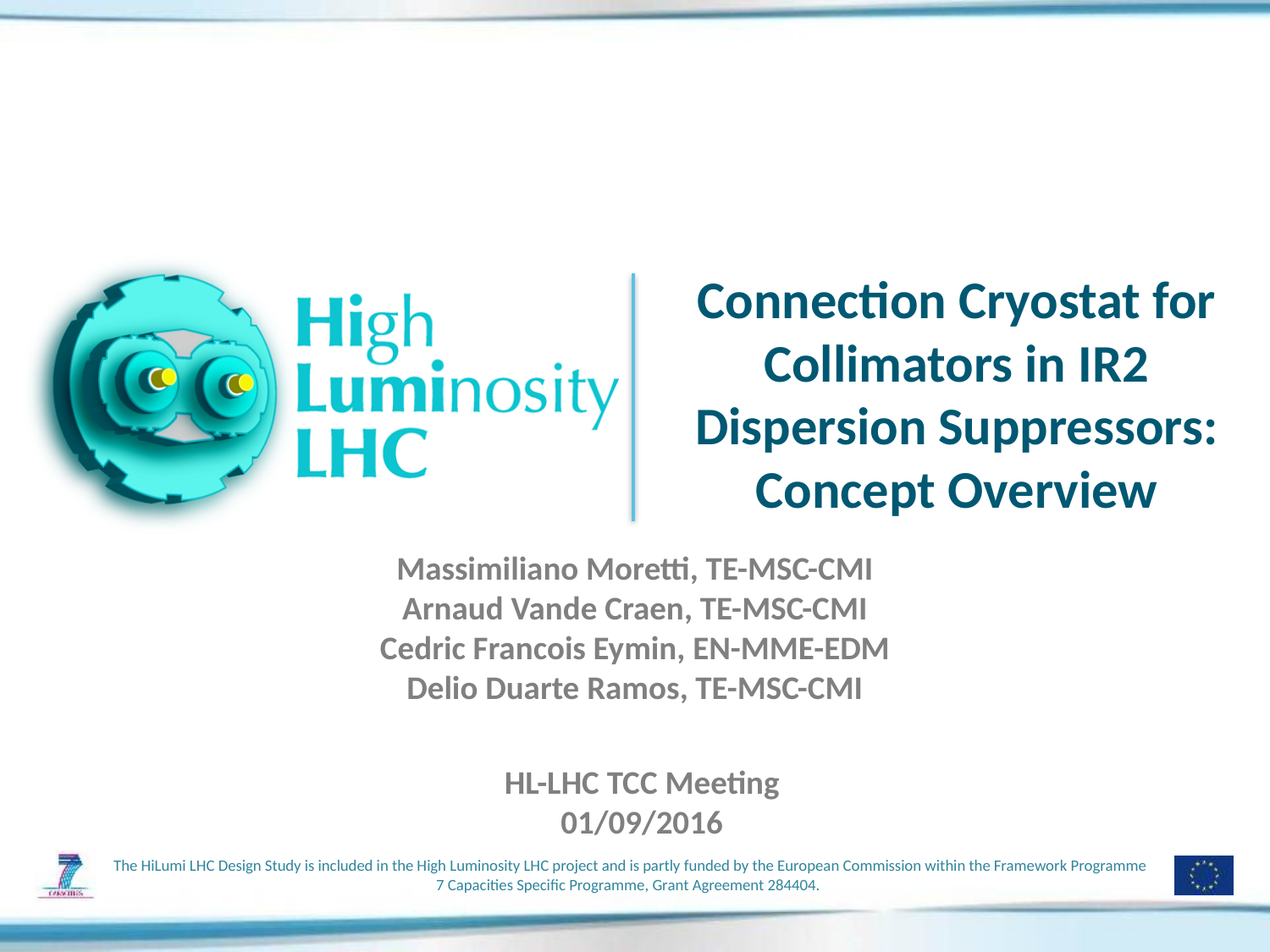

# Connection Cryostat for Collimators in IR2 Dispersion Suppressors: Concept Overview
Massimiliano Moretti, TE-MSC-CMI
Arnaud Vande Craen, TE-MSC-CMI
Cedric Francois Eymin, EN-MME-EDM
Delio Duarte Ramos, TE-MSC-CMI
HL-LHC TCC Meeting
01/09/2016